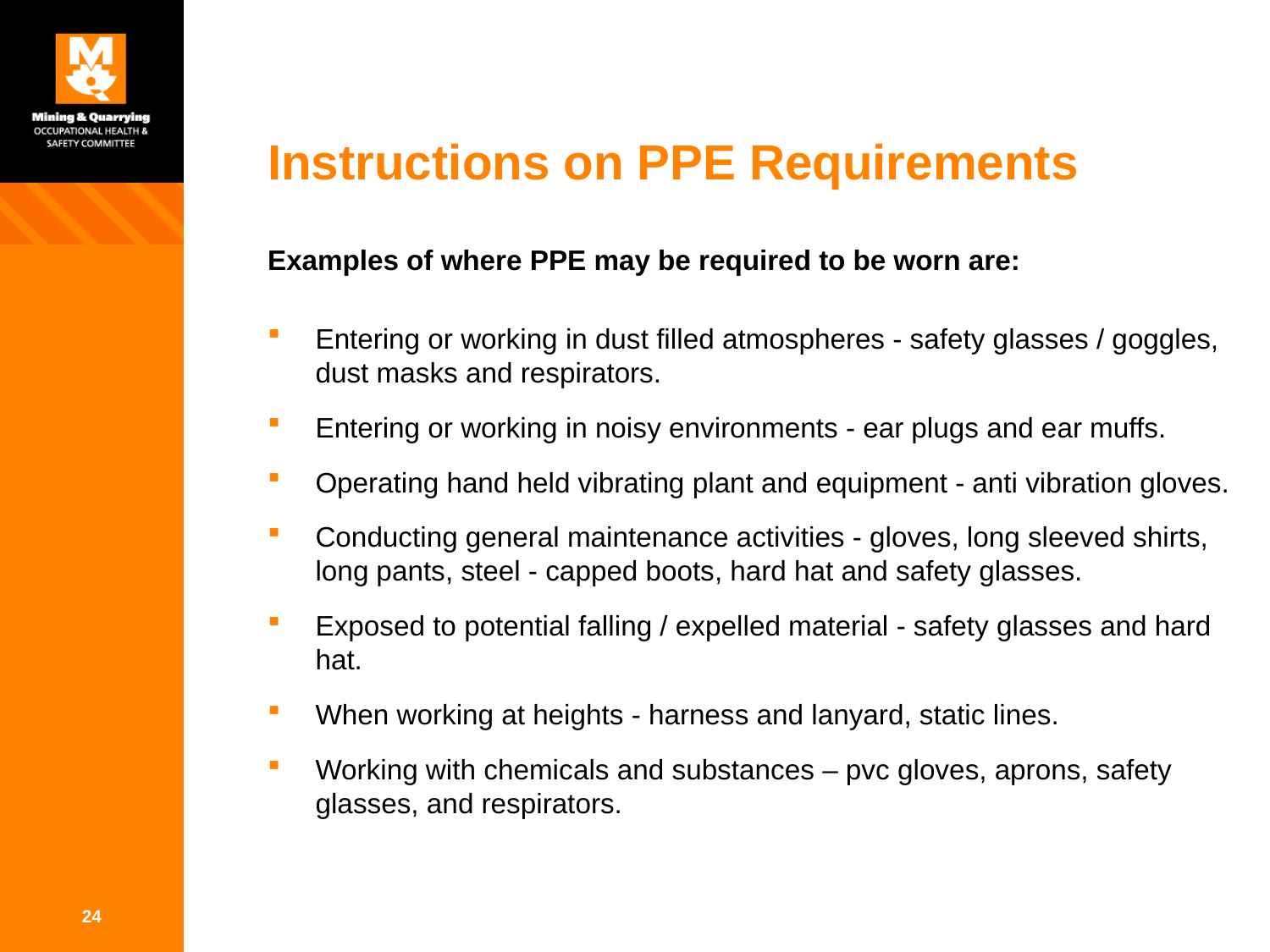

# Instructions on PPE Requirements
Examples of where PPE may be required to be worn are:
Entering or working in dust filled atmospheres - safety glasses / goggles, dust masks and respirators.
Entering or working in noisy environments - ear plugs and ear muffs.
Operating hand held vibrating plant and equipment - anti vibration gloves.
Conducting general maintenance activities - gloves, long sleeved shirts, long pants, steel - capped boots, hard hat and safety glasses.
Exposed to potential falling / expelled material - safety glasses and hard hat.
When working at heights - harness and lanyard, static lines.
Working with chemicals and substances – pvc gloves, aprons, safety glasses, and respirators.
24